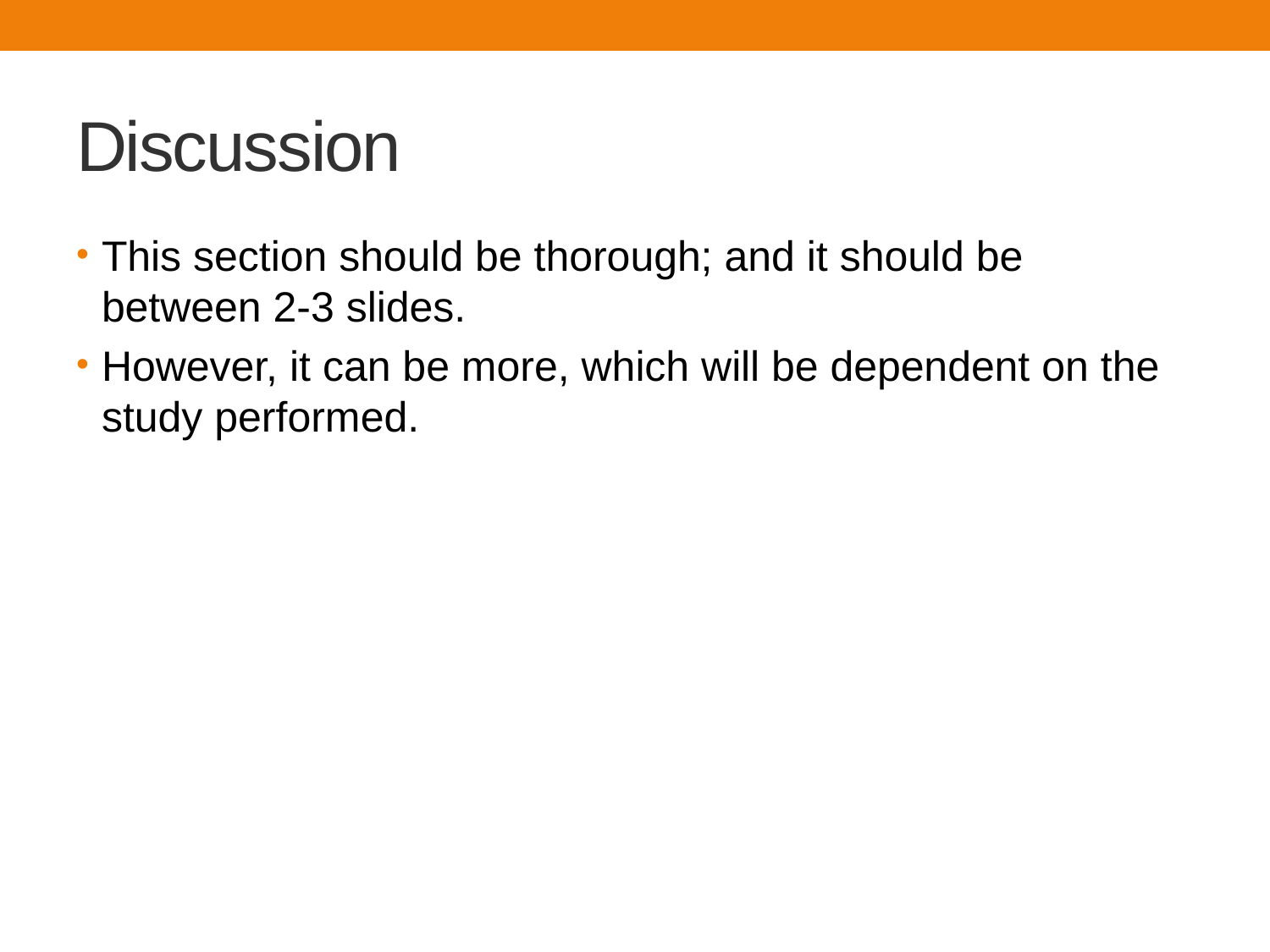

# Discussion
This section should be thorough; and it should be between 2-3 slides.
However, it can be more, which will be dependent on the study performed.